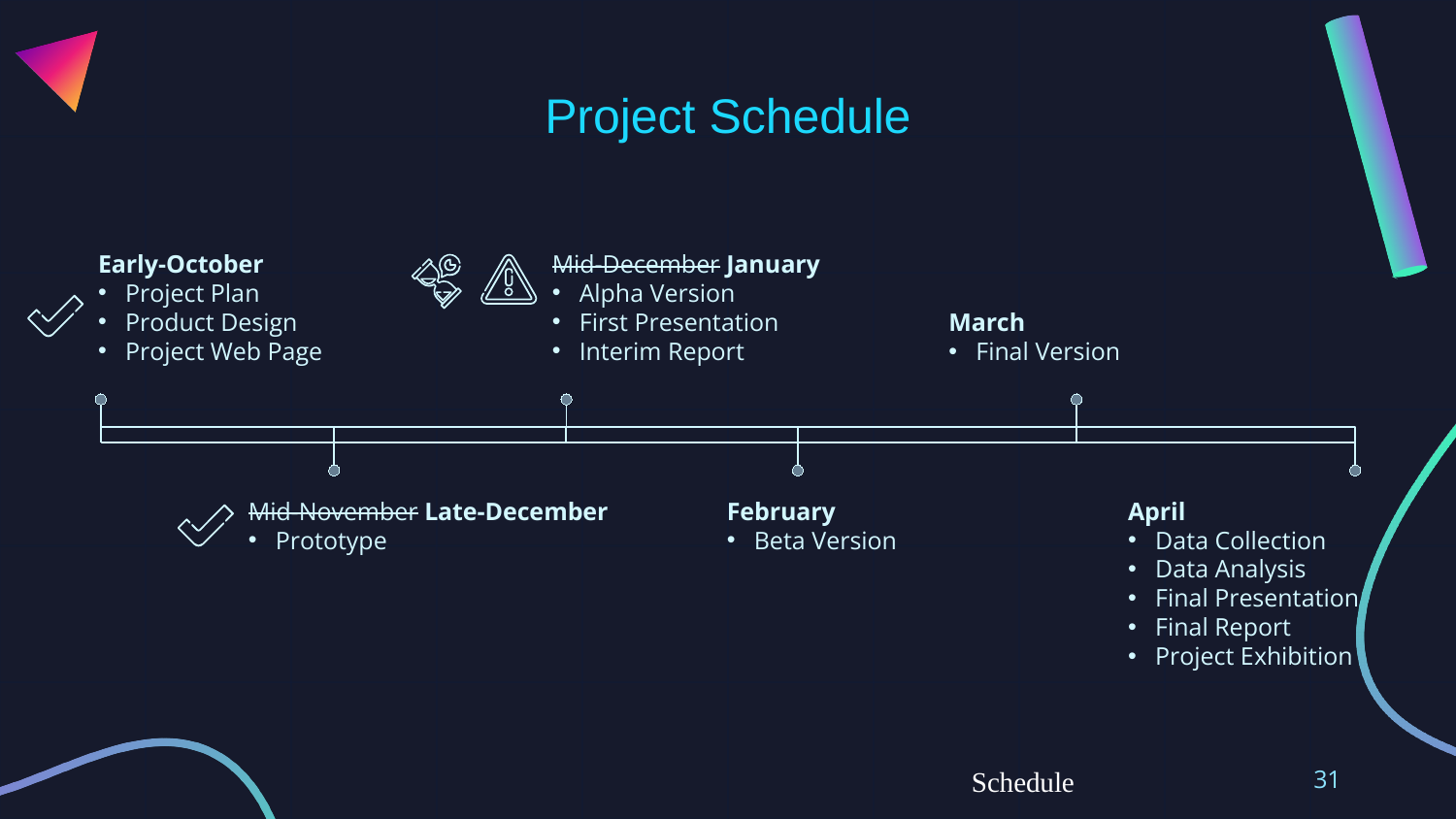

# Project Schedule
Early-October
Project Plan
Product Design
Project Web Page
Mid-December January
Alpha Version
First Presentation
Interim Report

March
Final Version

Mid-November Late-December
Prototype
February
Beta Version
April
Data Collection
Data Analysis
Final Presentation
Final Report
Project Exhibition

Schedule
31